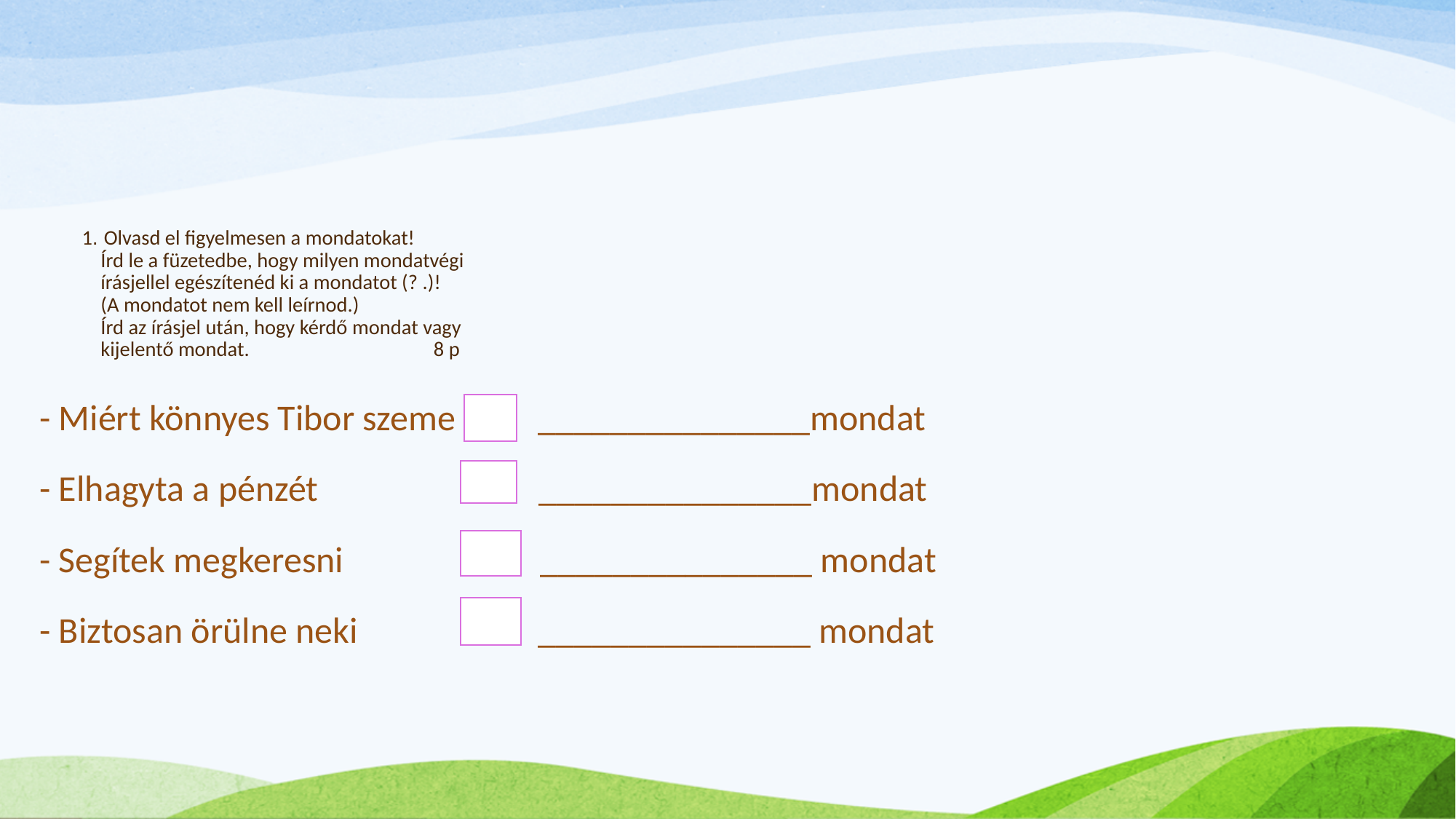

# 1. Olvasd el figyelmesen a mondatokat! Írd le a füzetedbe, hogy milyen mondatvégi írásjellel egészítenéd ki a mondatot (? .)! (A mondatot nem kell leírnod.) Írd az írásjel után, hogy kérdő mondat vagy kijelentő mondat.                                       8 p
- Miért könnyes Tibor szeme          _______________mondat
- Elhagyta a pénzét                           _______________mondat
- Segítek megkeresni                        _______________ mondat
- Biztosan örülne neki                      _______________ mondat